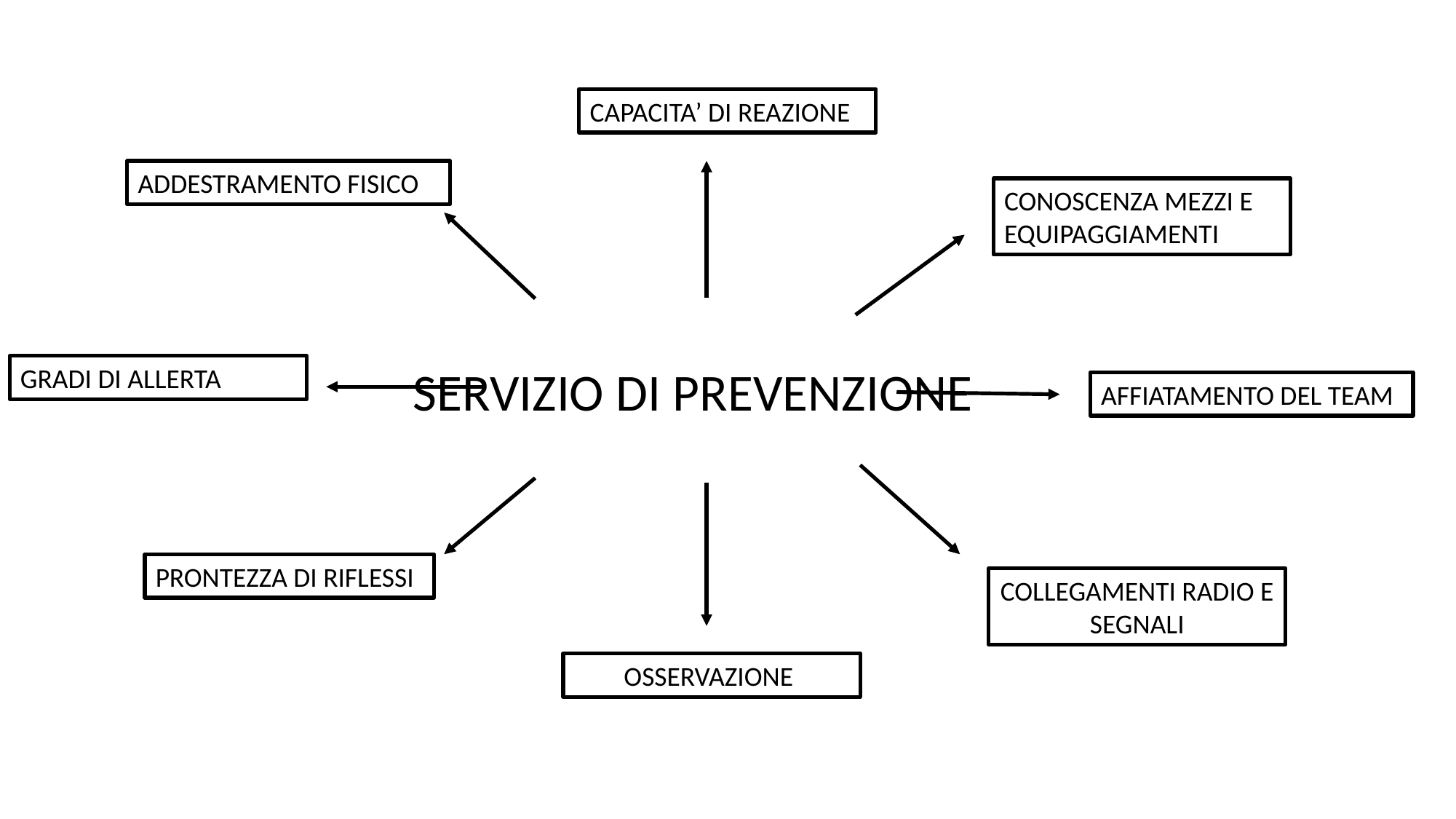

CAPACITA’ DI REAZIONE
ADDESTRAMENTO FISICO
CONOSCENZA MEZZI E
EQUIPAGGIAMENTI
GRADI DI ALLERTA
# SERVIZIO DI PREVENZIONE
AFFIATAMENTO DEL TEAM
PRONTEZZA DI RIFLESSI
COLLEGAMENTI RADIO E SEGNALI
OSSERVAZIONE